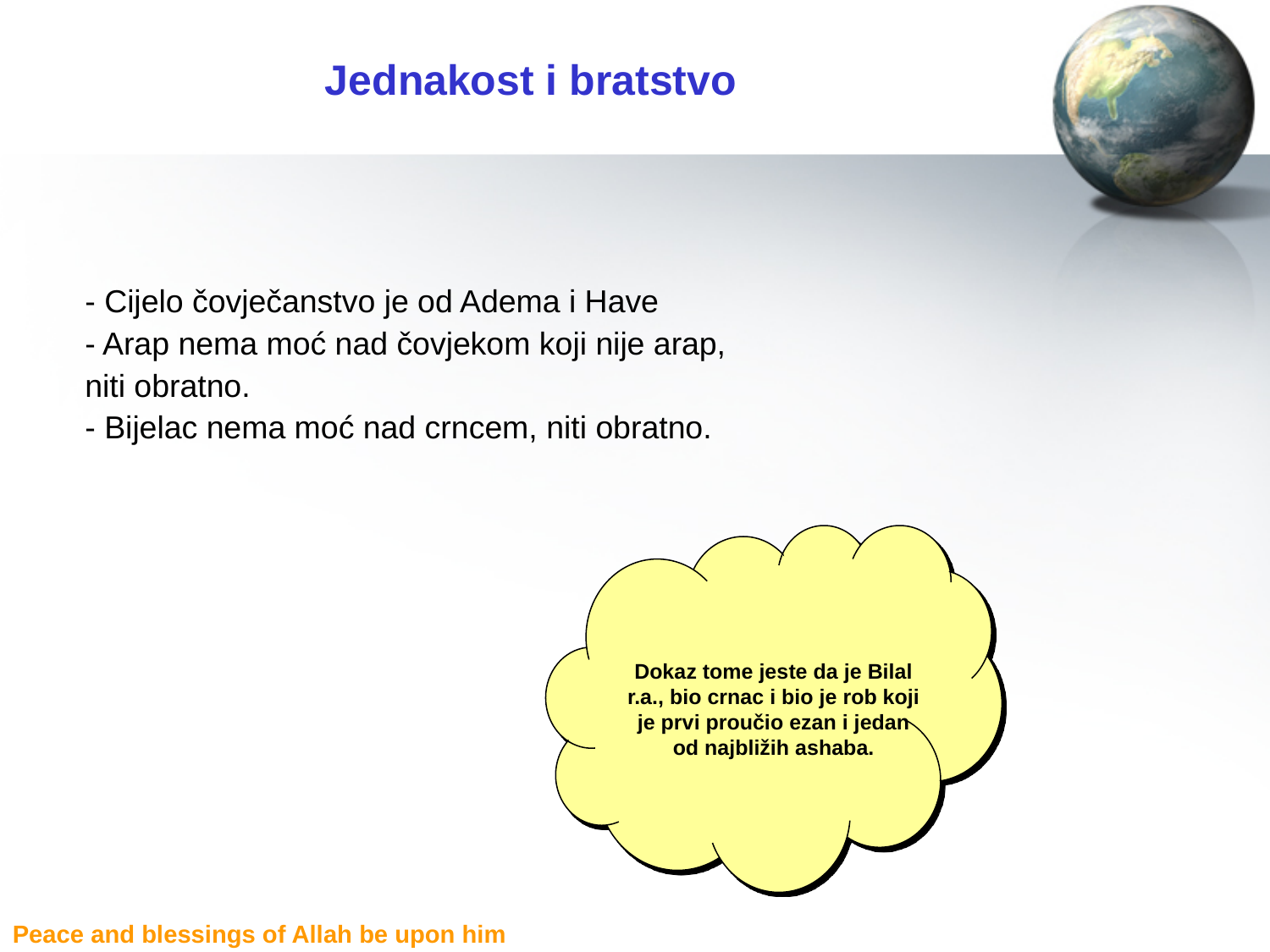

# Jednakost i bratstvo
- Cijelo čovječanstvo je od Adema i Have
- Arap nema moć nad čovjekom koji nije arap, niti obratno.
- Bijelac nema moć nad crncem, niti obratno.
Dokaz tome jeste da je Bilal r.a., bio crnac i bio je rob koji je prvi proučio ezan i jedan od najbližih ashaba.